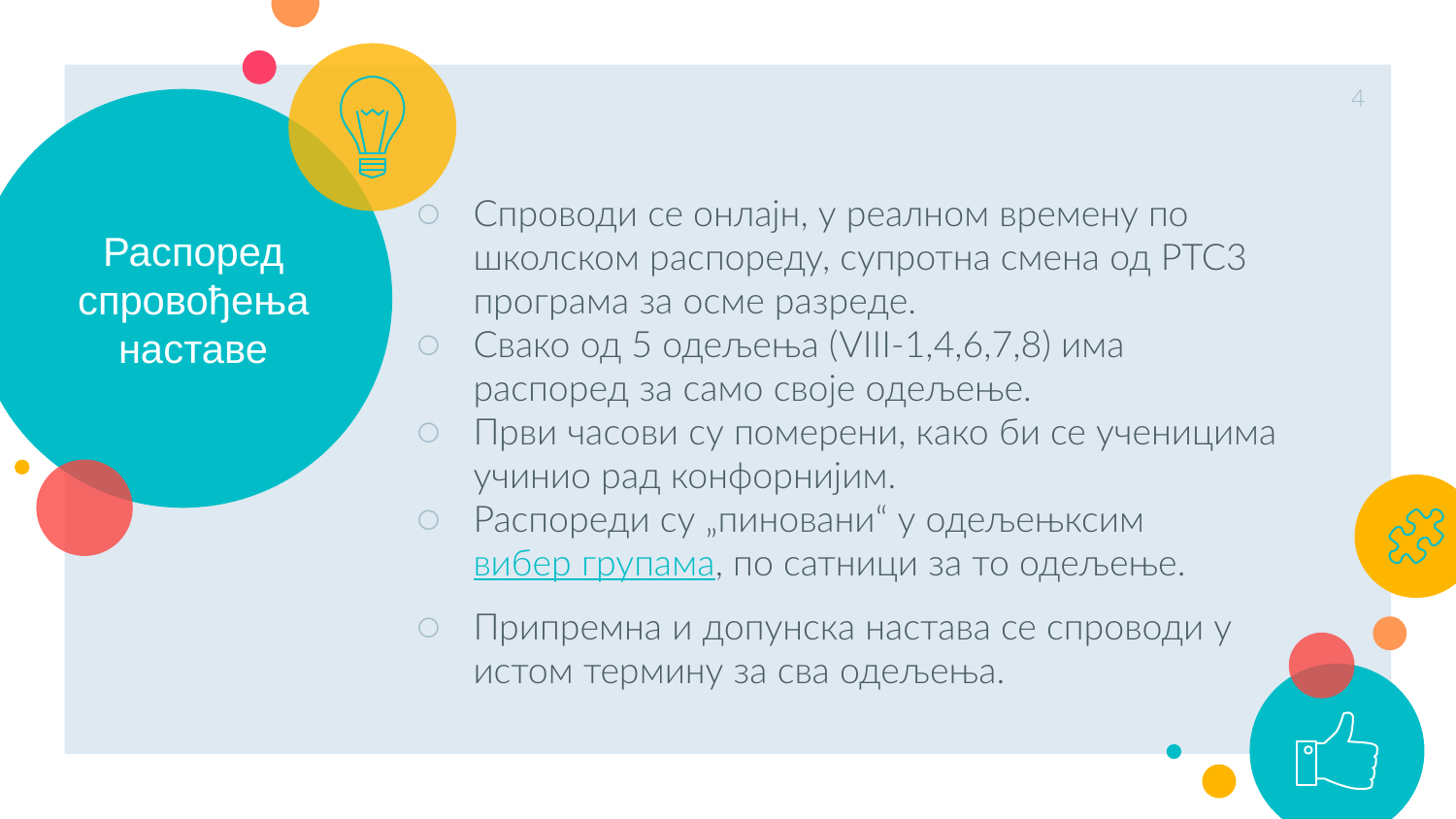

4
# Распоред спровођења наставе
Спроводи се онлајн, у реалном времену по школском распореду, супротна смена од РТС3 програма за осме разреде.
Свако од 5 одељења (VIII-1,4,6,7,8) има распоред за само своје одељење.
Први часови су померени, како би се ученицима учинио рад конфорнијим.
Распореди су „пиновани“ у одељењксим вибер групама, по сатници за то одељење.
Припремна и допунска настава се спроводи у истом термину за сва одељења.